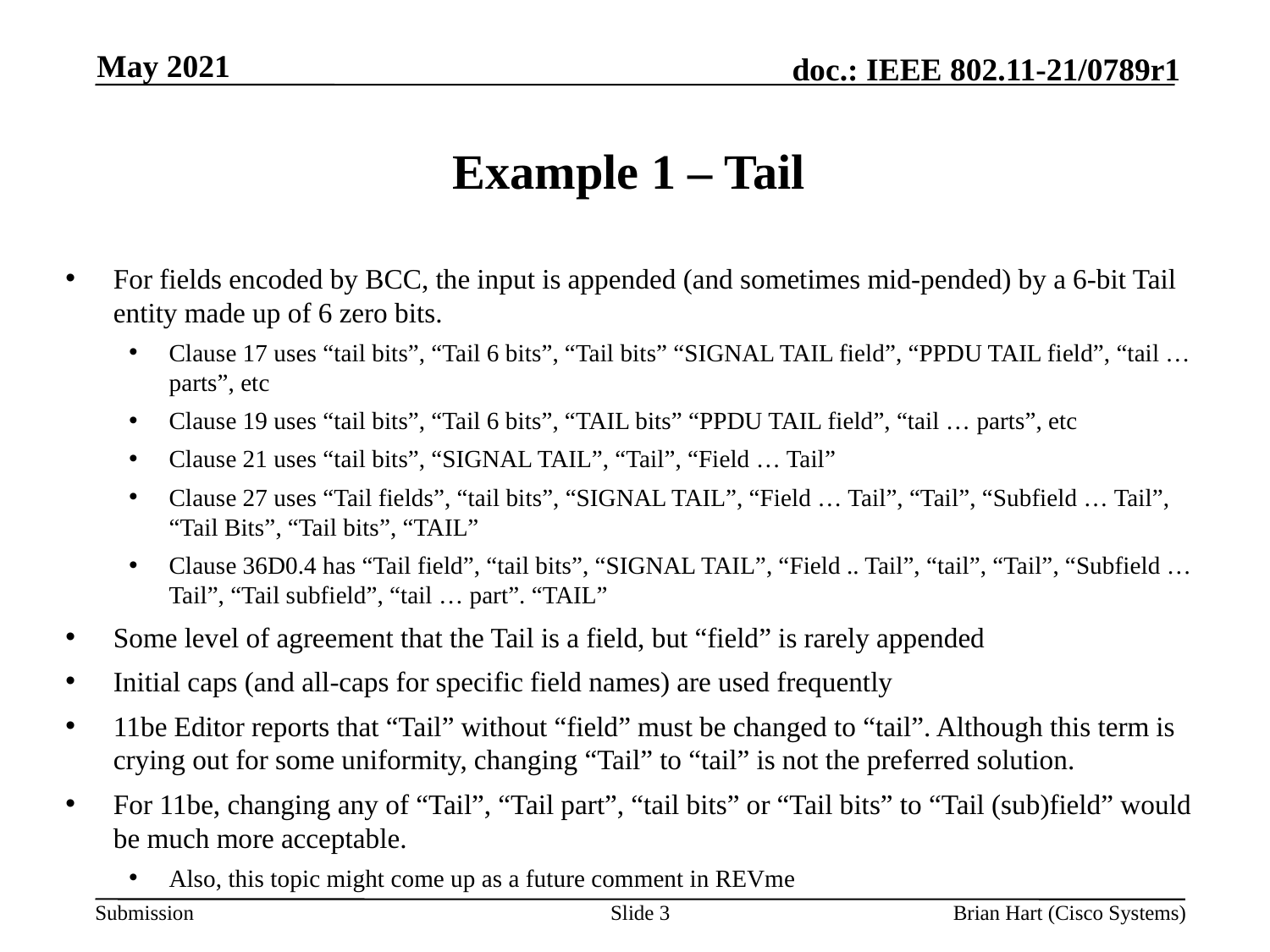

May 2021
# Example 1 – Tail
For fields encoded by BCC, the input is appended (and sometimes mid-pended) by a 6-bit Tail entity made up of 6 zero bits.
Clause 17 uses “tail bits”, “Tail 6 bits”, “Tail bits” “SIGNAL TAIL field”, “PPDU TAIL field”, “tail … parts”, etc
Clause 19 uses “tail bits”, “Tail 6 bits”, “TAIL bits” “PPDU TAIL field”, “tail … parts”, etc
Clause 21 uses “tail bits”, “SIGNAL TAIL”, “Tail”, “Field … Tail”
Clause 27 uses “Tail fields”, “tail bits”, “SIGNAL TAIL”, “Field … Tail”, “Tail”, “Subfield … Tail”, “Tail Bits”, “Tail bits”, “TAIL”
Clause 36D0.4 has “Tail field”, “tail bits”, “SIGNAL TAIL”, “Field .. Tail”, “tail”, “Tail”, “Subfield … Tail”, “Tail subfield”, “tail … part”. “TAIL”
Some level of agreement that the Tail is a field, but “field” is rarely appended
Initial caps (and all-caps for specific field names) are used frequently
11be Editor reports that “Tail” without “field” must be changed to “tail”. Although this term is crying out for some uniformity, changing “Tail” to “tail” is not the preferred solution.
For 11be, changing any of “Tail”, “Tail part”, “tail bits” or “Tail bits” to “Tail (sub)field” would be much more acceptable.
Also, this topic might come up as a future comment in REVme

Slide 3
Brian Hart (Cisco Systems)